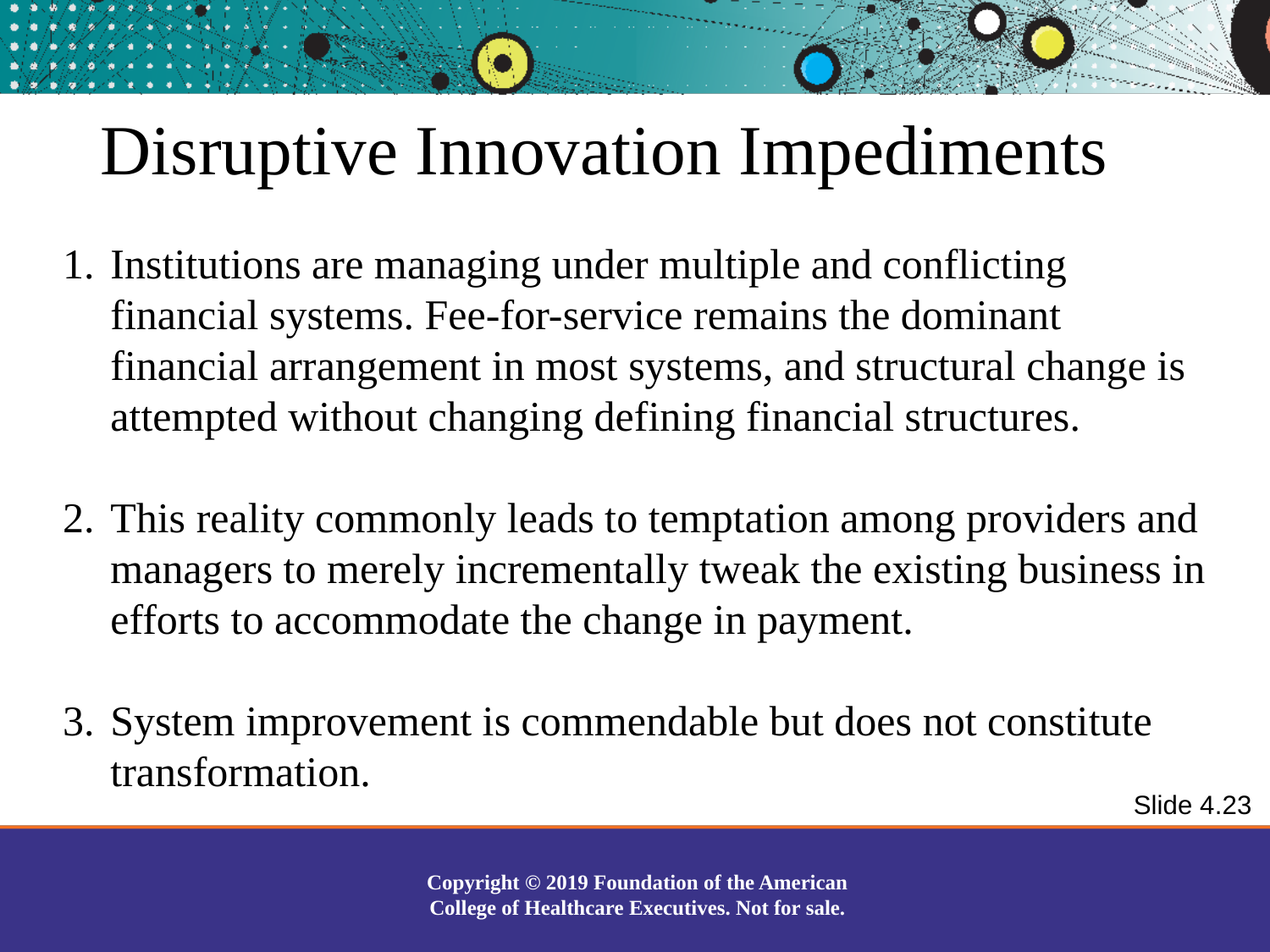

Disruptive Innovation Impediments
Institutions are managing under multiple and conflicting financial systems. Fee-for-service remains the dominant financial arrangement in most systems, and structural change is attempted without changing defining financial structures.

This reality commonly leads to temptation among providers and managers to merely incrementally tweak the existing business in efforts to accommodate the change in payment.

System improvement is commendable but does not constitute transformation.
Slide 4.23
Copyright © 2019 Foundation of the American College of Healthcare Executives. Not for sale.